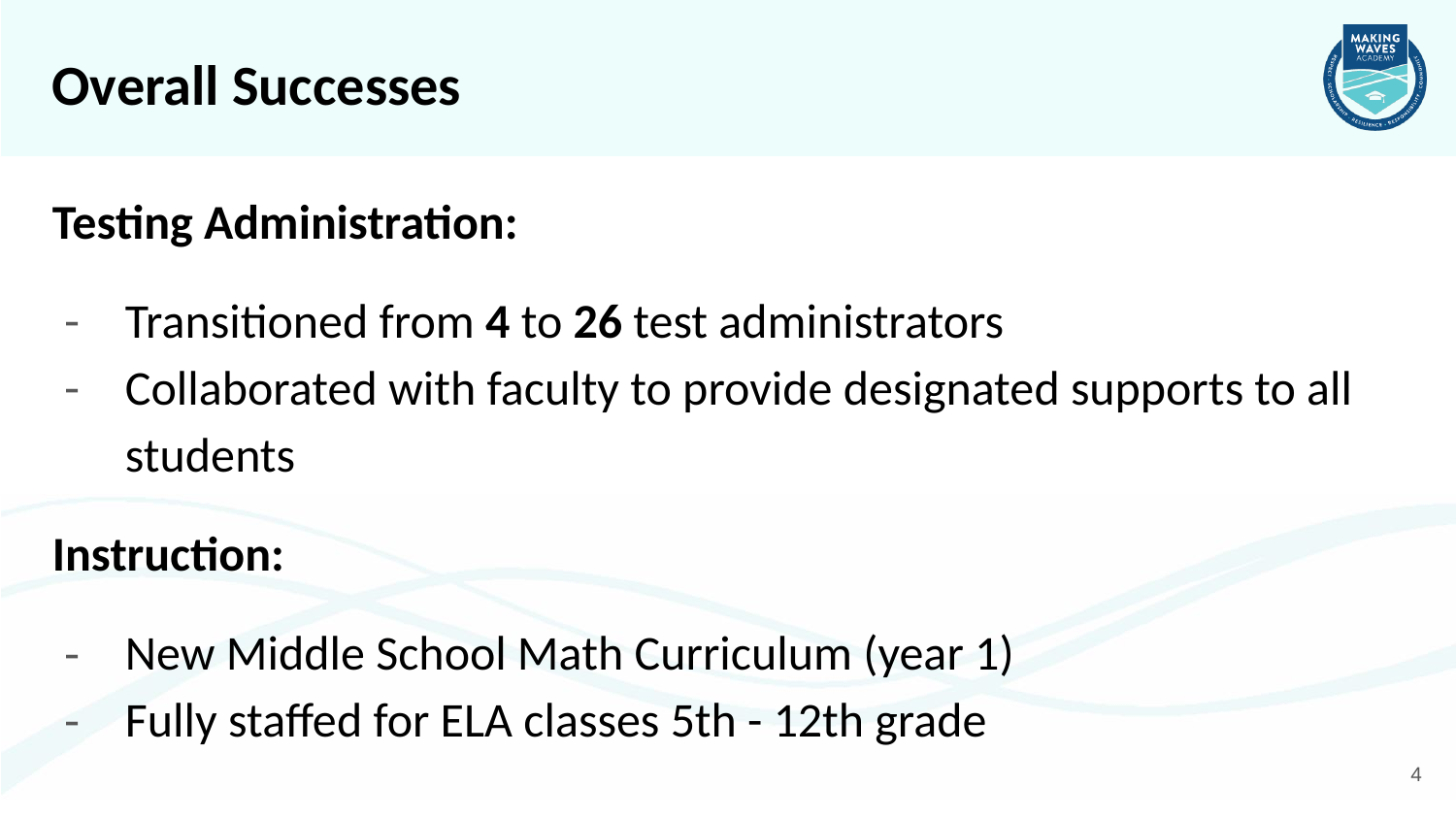

# Overall Successes
Testing Administration:
Transitioned from 4 to 26 test administrators
Collaborated with faculty to provide designated supports to all students
Instruction:
New Middle School Math Curriculum (year 1)
Fully staffed for ELA classes 5th - 12th grade
4